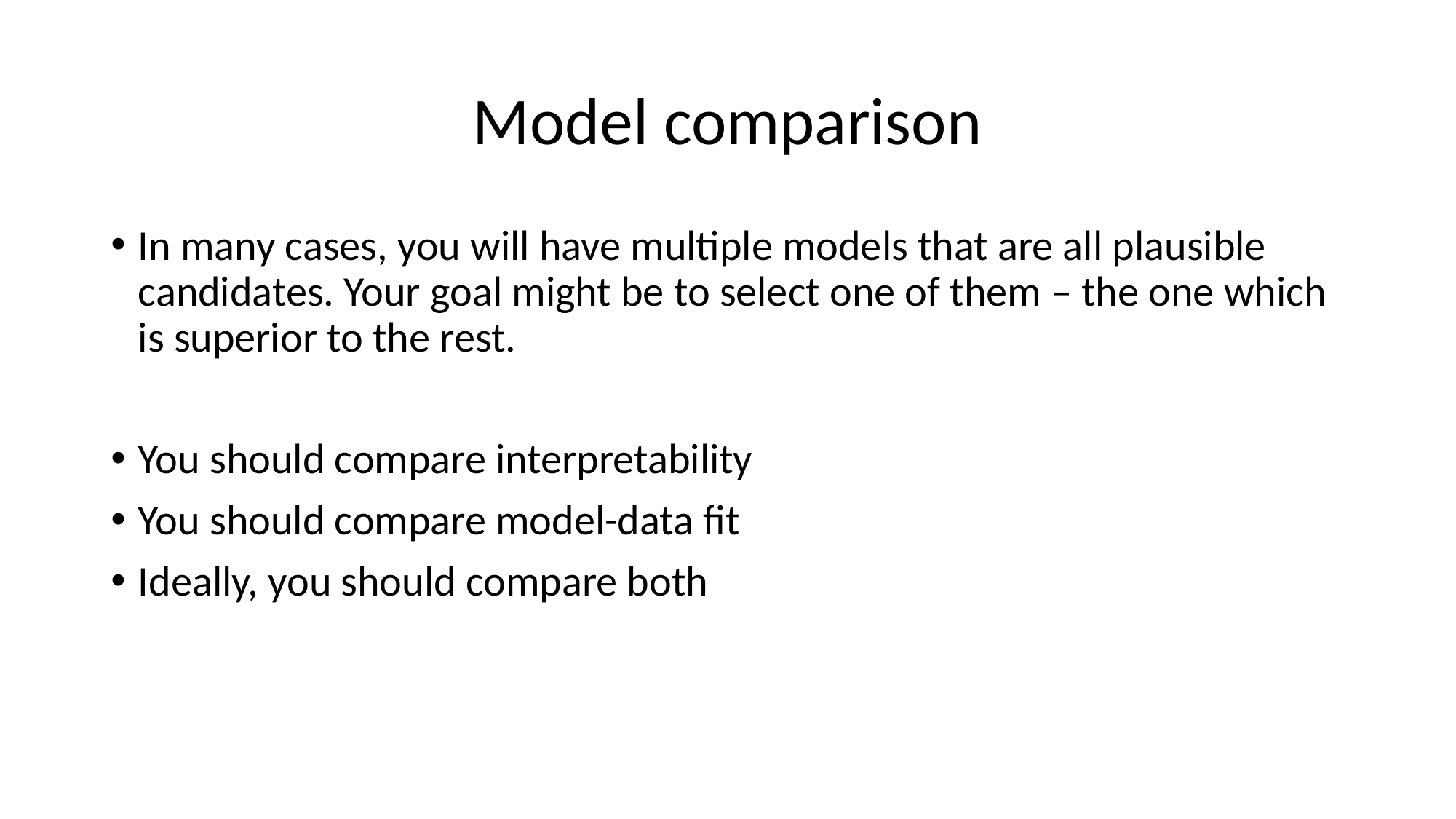

# Model comparison
In many cases, you will have multiple models that are all plausible candidates. Your goal might be to select one of them – the one which is superior to the rest.

You should compare interpretability
You should compare model-data fit
Ideally, you should compare both